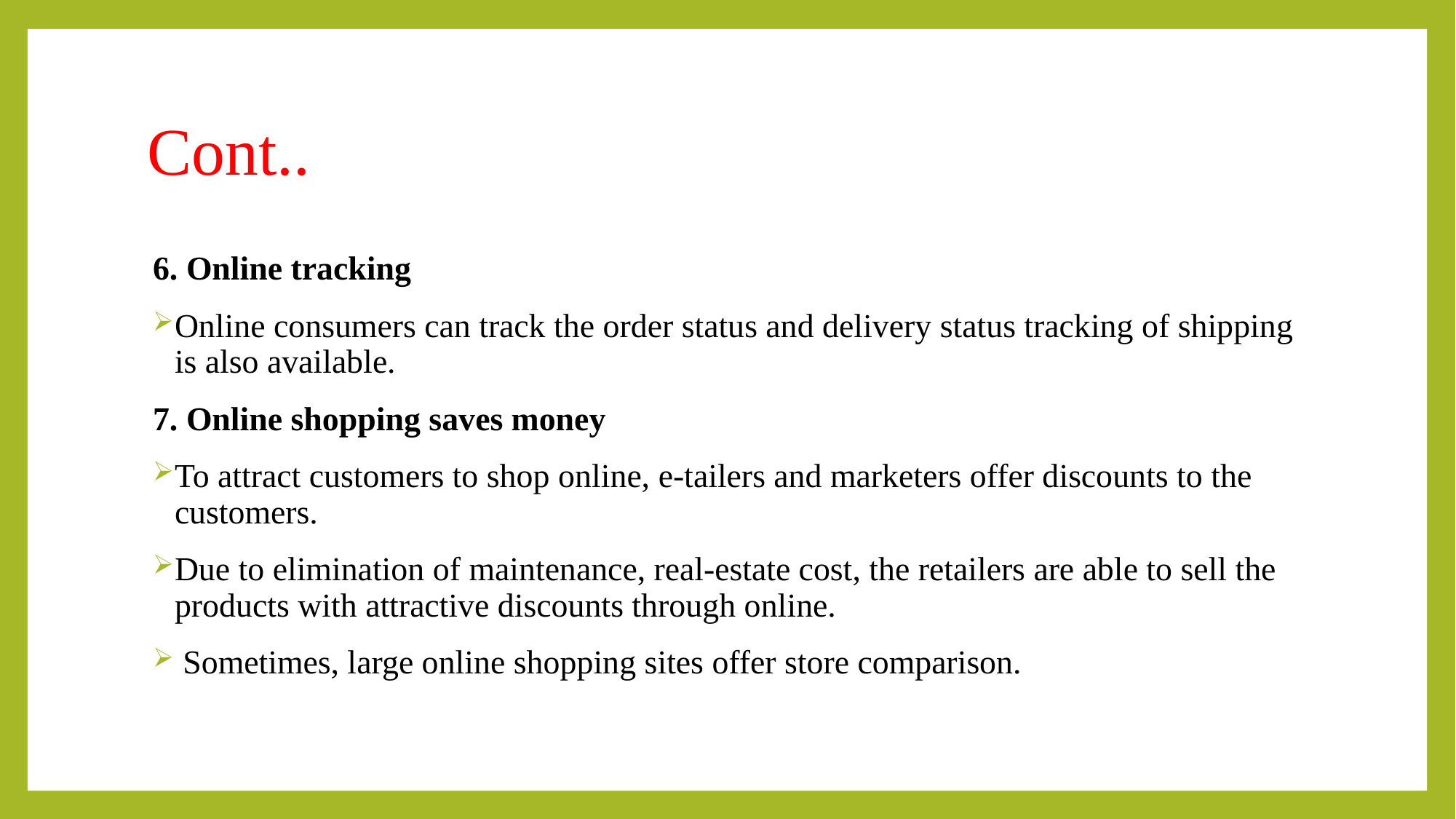

# Cont..
6. Online tracking
Online consumers can track the order status and delivery status tracking of shipping is also available.
7. Online shopping saves money
To attract customers to shop online, e-tailers and marketers offer discounts to the customers.
Due to elimination of maintenance, real-estate cost, the retailers are able to sell the products with attractive discounts through online.
 Sometimes, large online shopping sites offer store comparison.